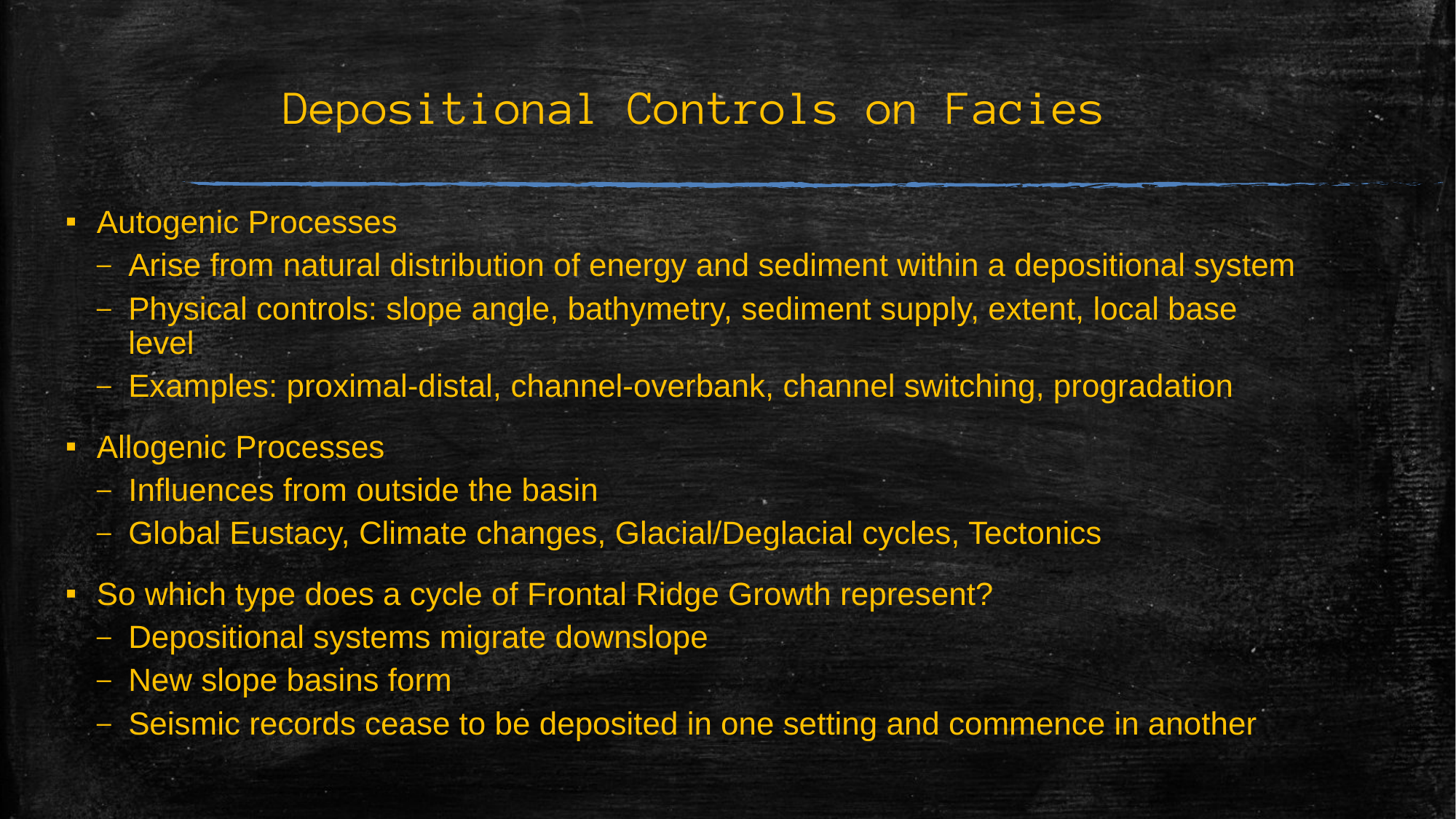

# Depositional Controls on Facies
Autogenic Processes
Arise from natural distribution of energy and sediment within a depositional system
Physical controls: slope angle, bathymetry, sediment supply, extent, local base level
Examples: proximal-distal, channel-overbank, channel switching, progradation
Allogenic Processes
Influences from outside the basin
Global Eustacy, Climate changes, Glacial/Deglacial cycles, Tectonics
So which type does a cycle of Frontal Ridge Growth represent?
Depositional systems migrate downslope
New slope basins form
Seismic records cease to be deposited in one setting and commence in another